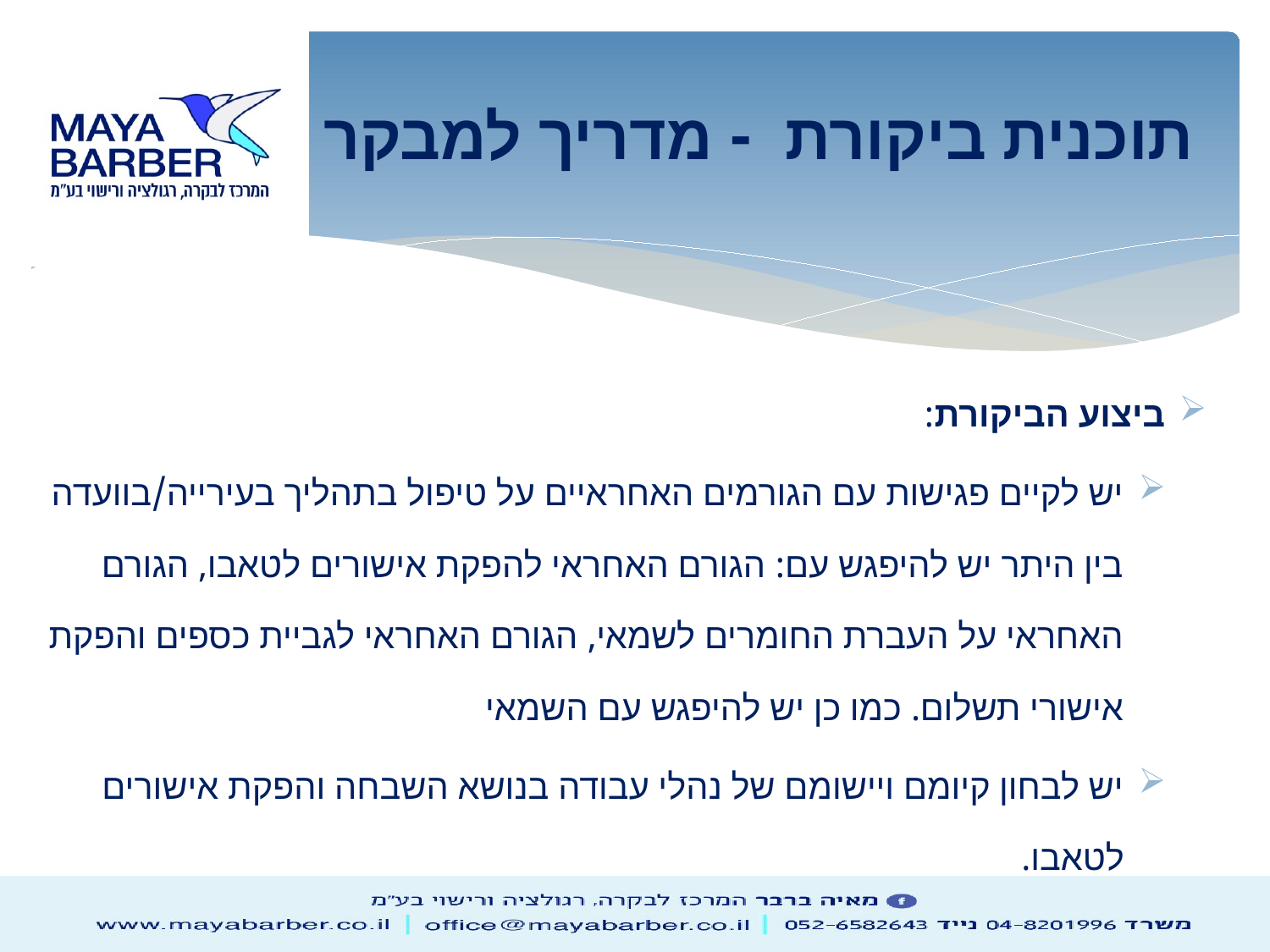

# תוכנית ביקורת  - מדריך למבקר
ביצוע הביקורת:
יש לקיים פגישות עם הגורמים האחראיים על טיפול בתהליך בעירייה/בוועדה בין היתר יש להיפגש עם: הגורם האחראי להפקת אישורים לטאבו, הגורם האחראי על העברת החומרים לשמאי, הגורם האחראי לגביית כספים והפקת אישורי תשלום. כמו כן יש להיפגש עם השמאי
יש לבחון קיומם ויישומם של נהלי עבודה בנושא השבחה והפקת אישורים לטאבו.